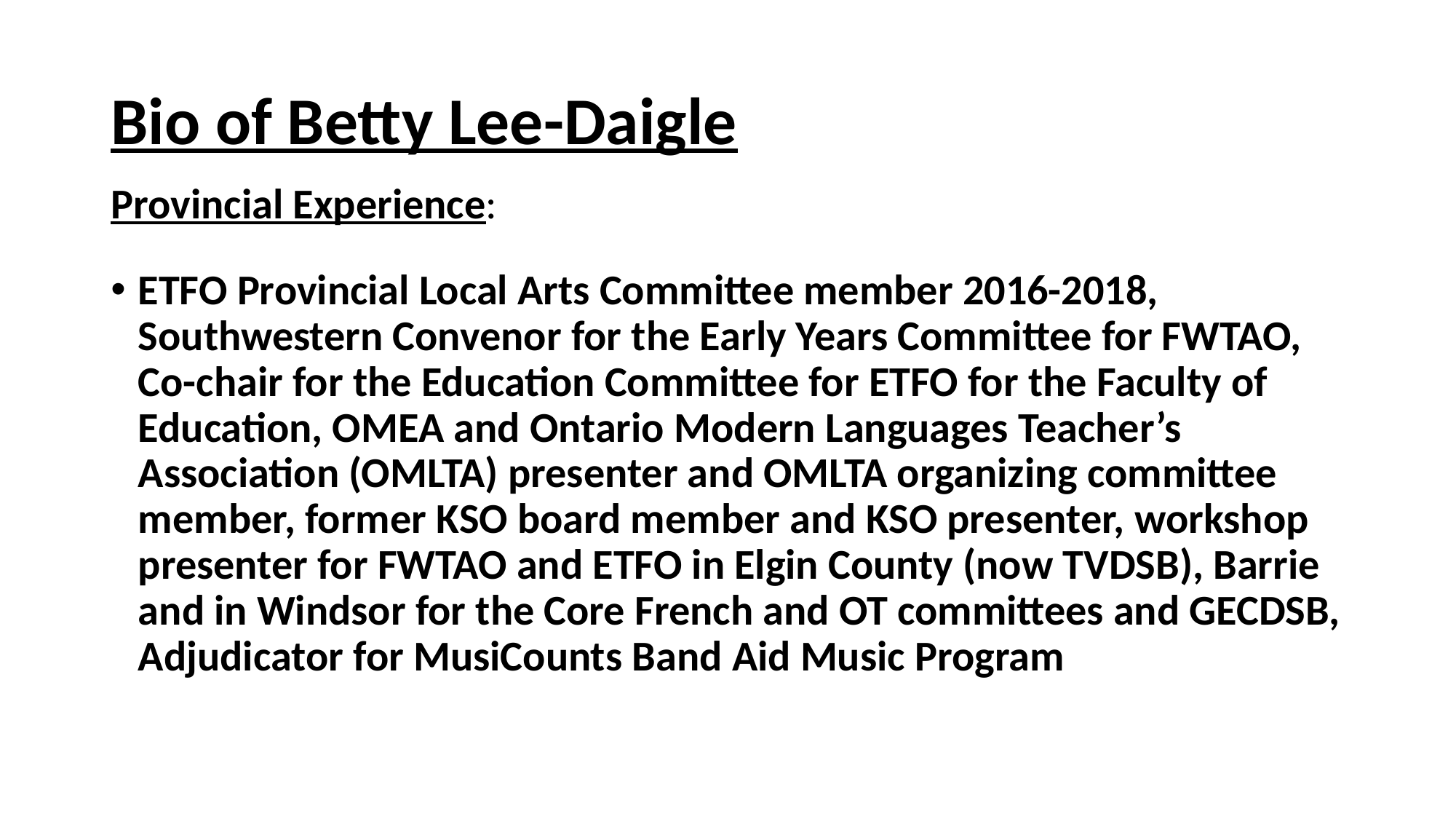

# Bio of Betty Lee-Daigle
Provincial Experience:

ETFO Provincial Local Arts Committee member 2016-2018, Southwestern Convenor for the Early Years Committee for FWTAO, Co-chair for the Education Committee for ETFO for the Faculty of Education, OMEA and Ontario Modern Languages Teacher’s Association (OMLTA) presenter and OMLTA organizing committee member, former KSO board member and KSO presenter, workshop presenter for FWTAO and ETFO in Elgin County (now TVDSB), Barrie and in Windsor for the Core French and OT committees and GECDSB, Adjudicator for MusiCounts Band Aid Music Program